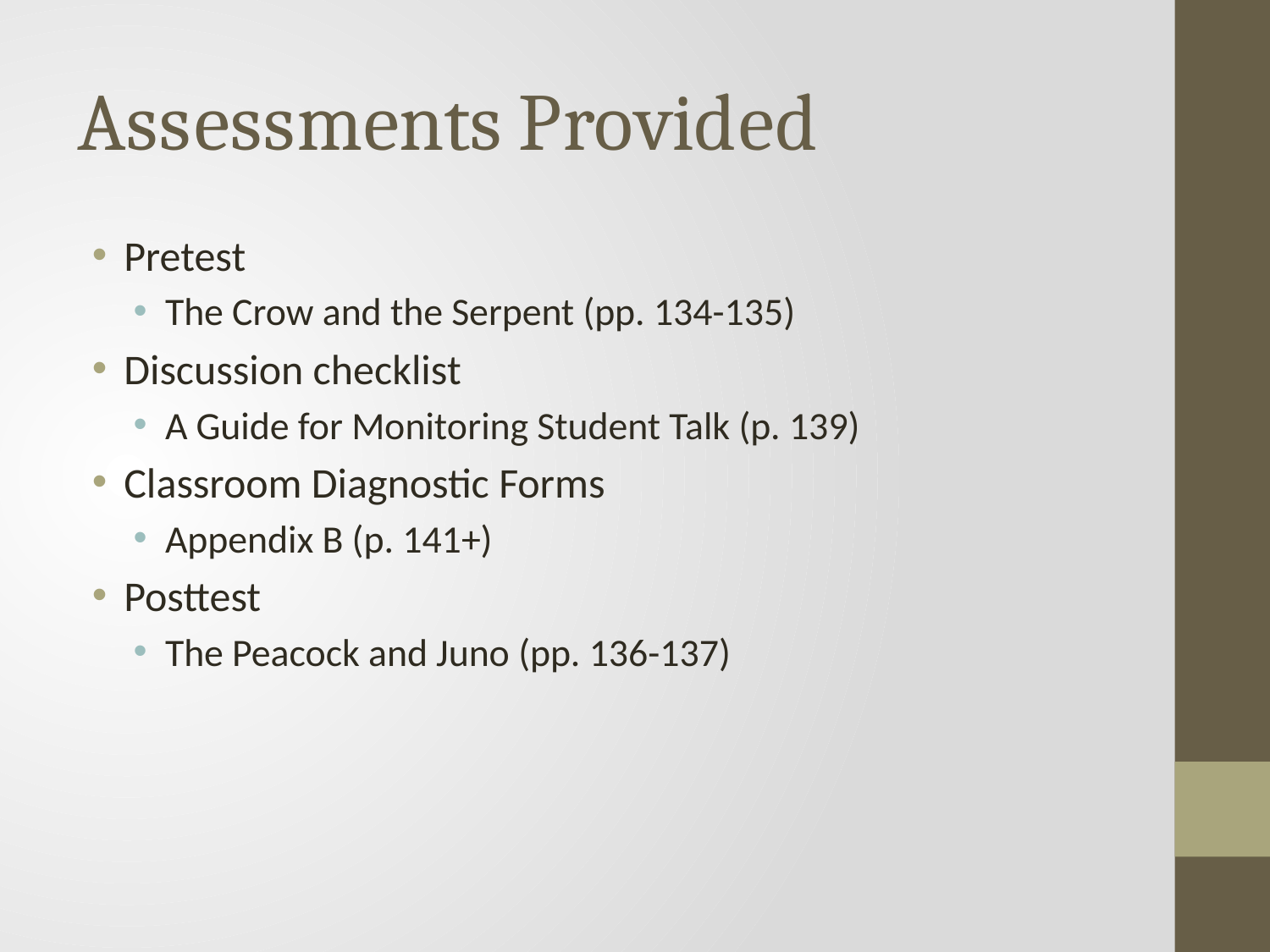

# Assessments Provided
Pretest
The Crow and the Serpent (pp. 134-135)
Discussion checklist
A Guide for Monitoring Student Talk (p. 139)
Classroom Diagnostic Forms
Appendix B (p. 141+)
Posttest
The Peacock and Juno (pp. 136-137)